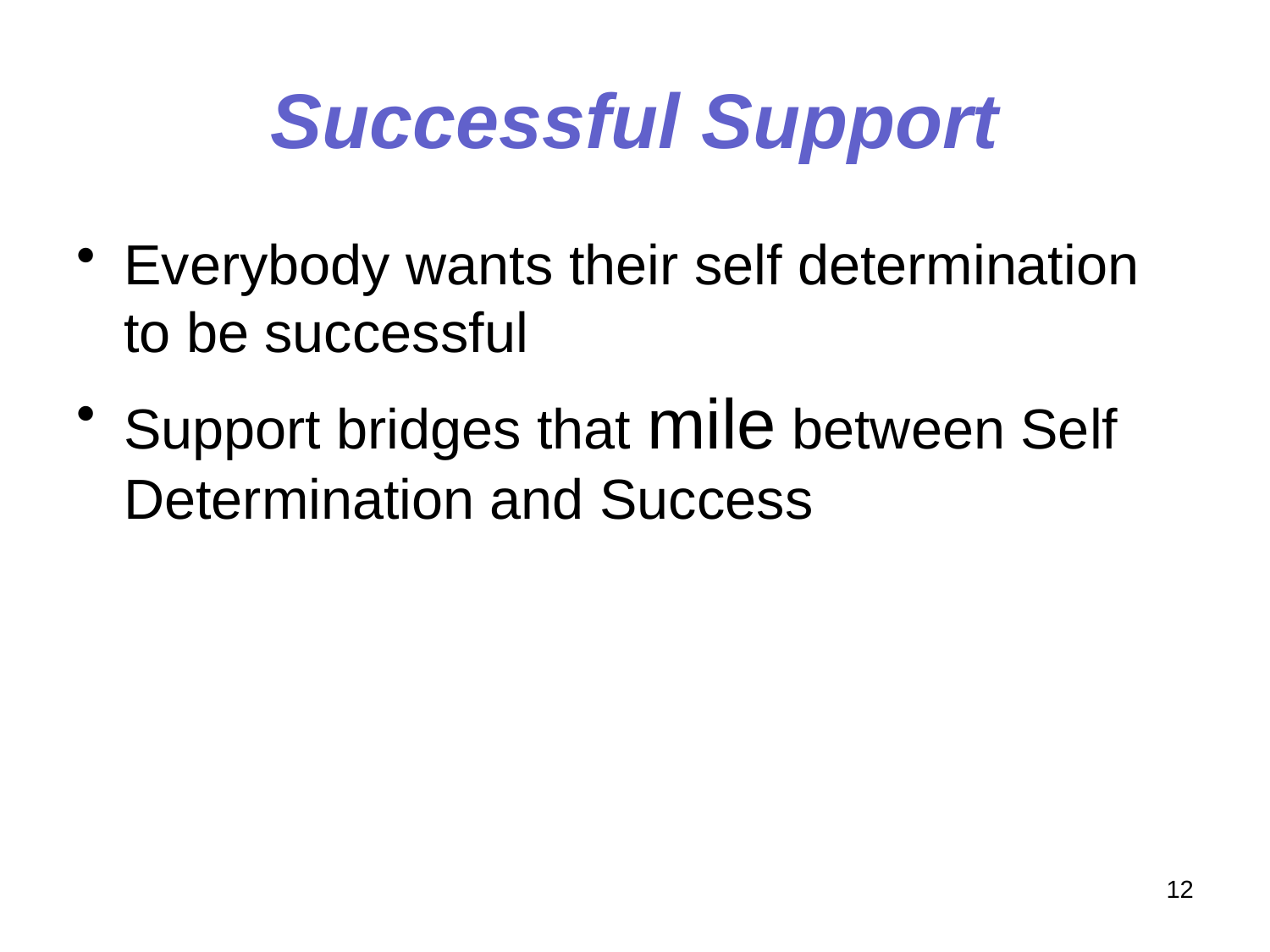

# Successful Support
Everybody wants their self determination to be successful
Support bridges that mile between Self Determination and Success

12